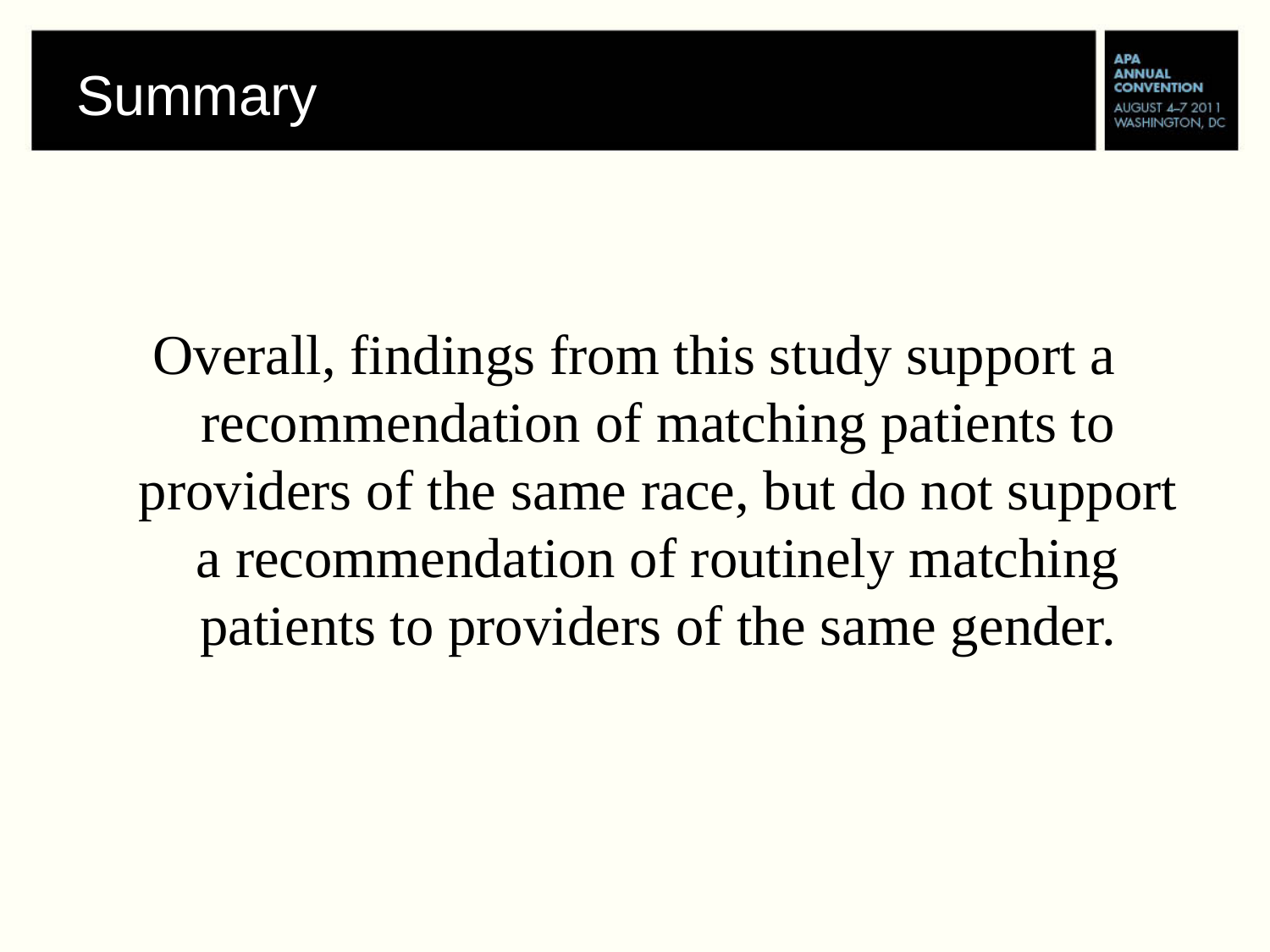

# Summary

Overall, findings from this study support a recommendation of matching patients to providers of the same race, but do not support a recommendation of routinely matching patients to providers of the same gender.